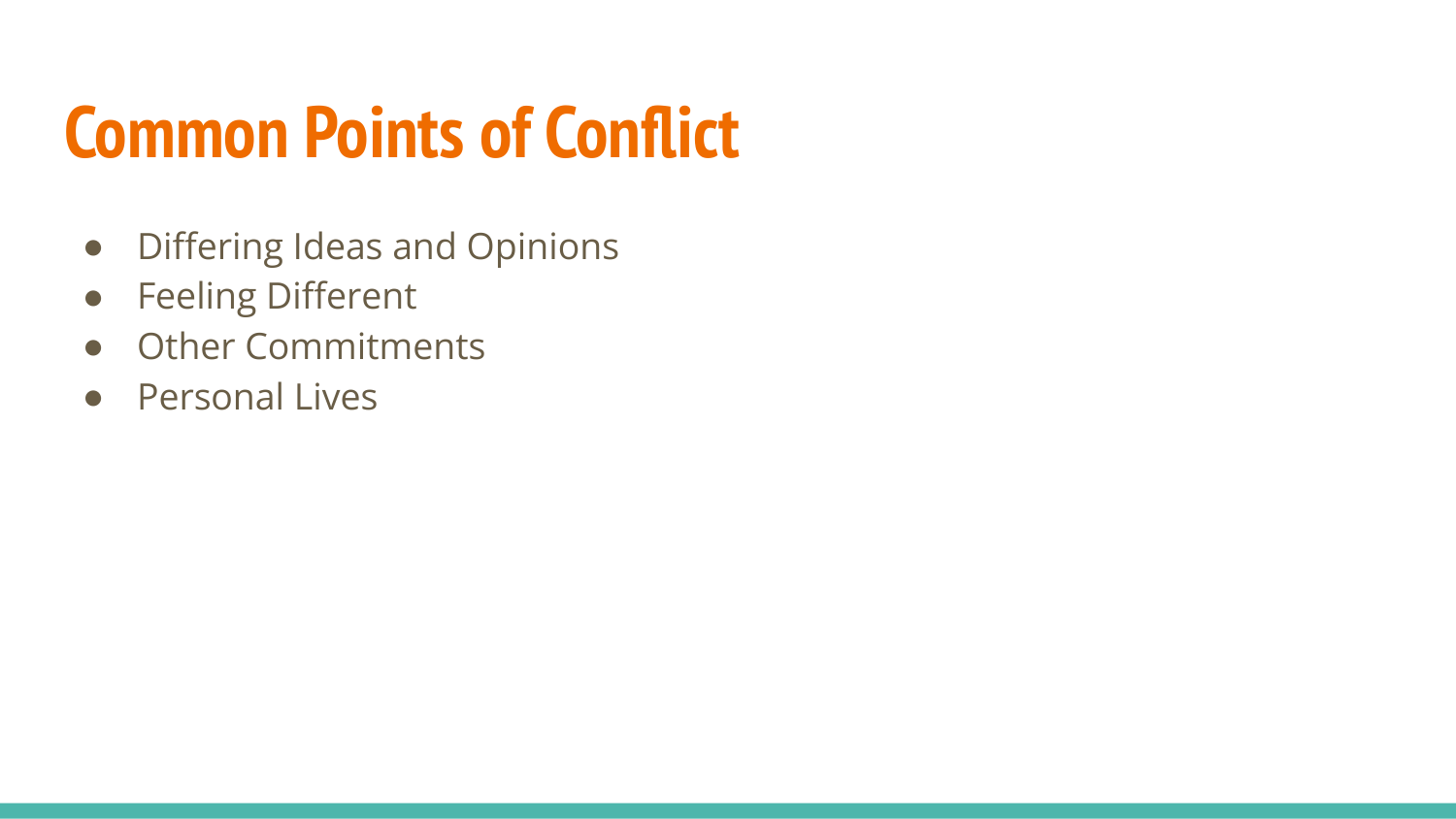

# Common Points of Conflict
Differing Ideas and Opinions
Feeling Different
Other Commitments
Personal Lives